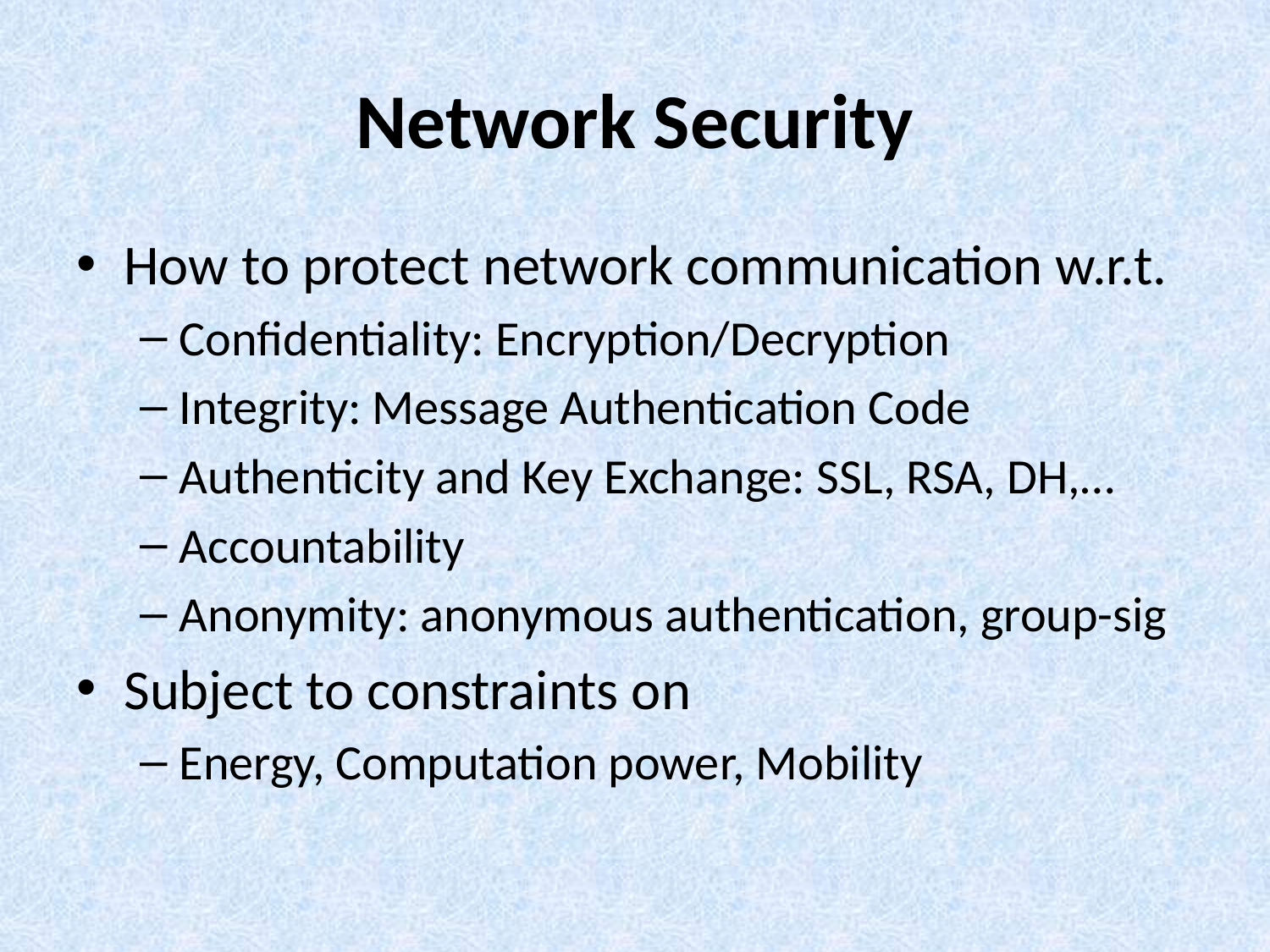

# Network Security
How to protect network communication w.r.t.
Confidentiality: Encryption/Decryption
Integrity: Message Authentication Code
Authenticity and Key Exchange: SSL, RSA, DH,…
Accountability
Anonymity: anonymous authentication, group-sig
Subject to constraints on
Energy, Computation power, Mobility